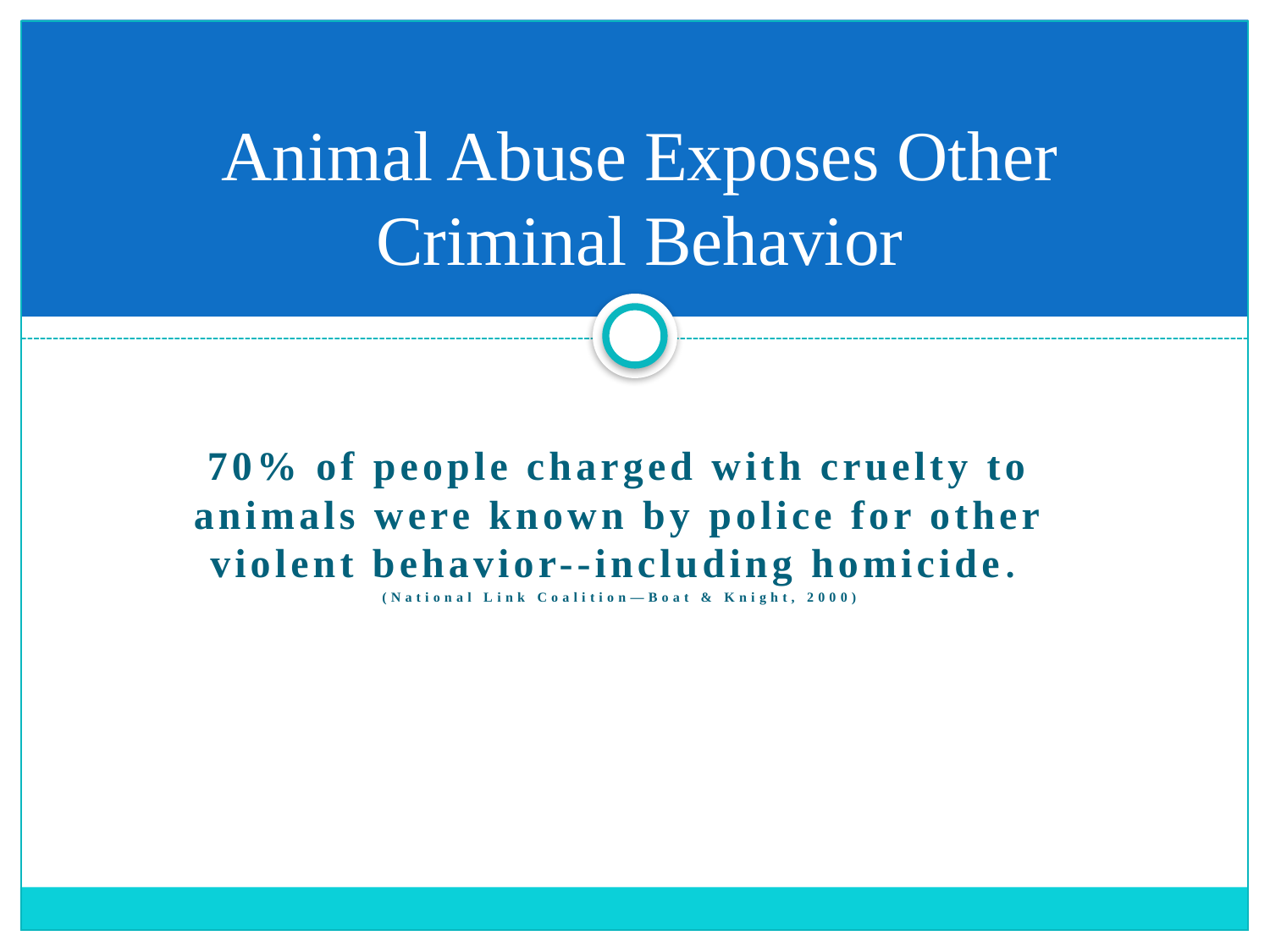

# Animal Abuse Exposes Other Criminal Behavior
70% of people charged with cruelty to animals were known by police for other violent behavior--including homicide.
(National Link Coalition—Boat & Knight, 2000)